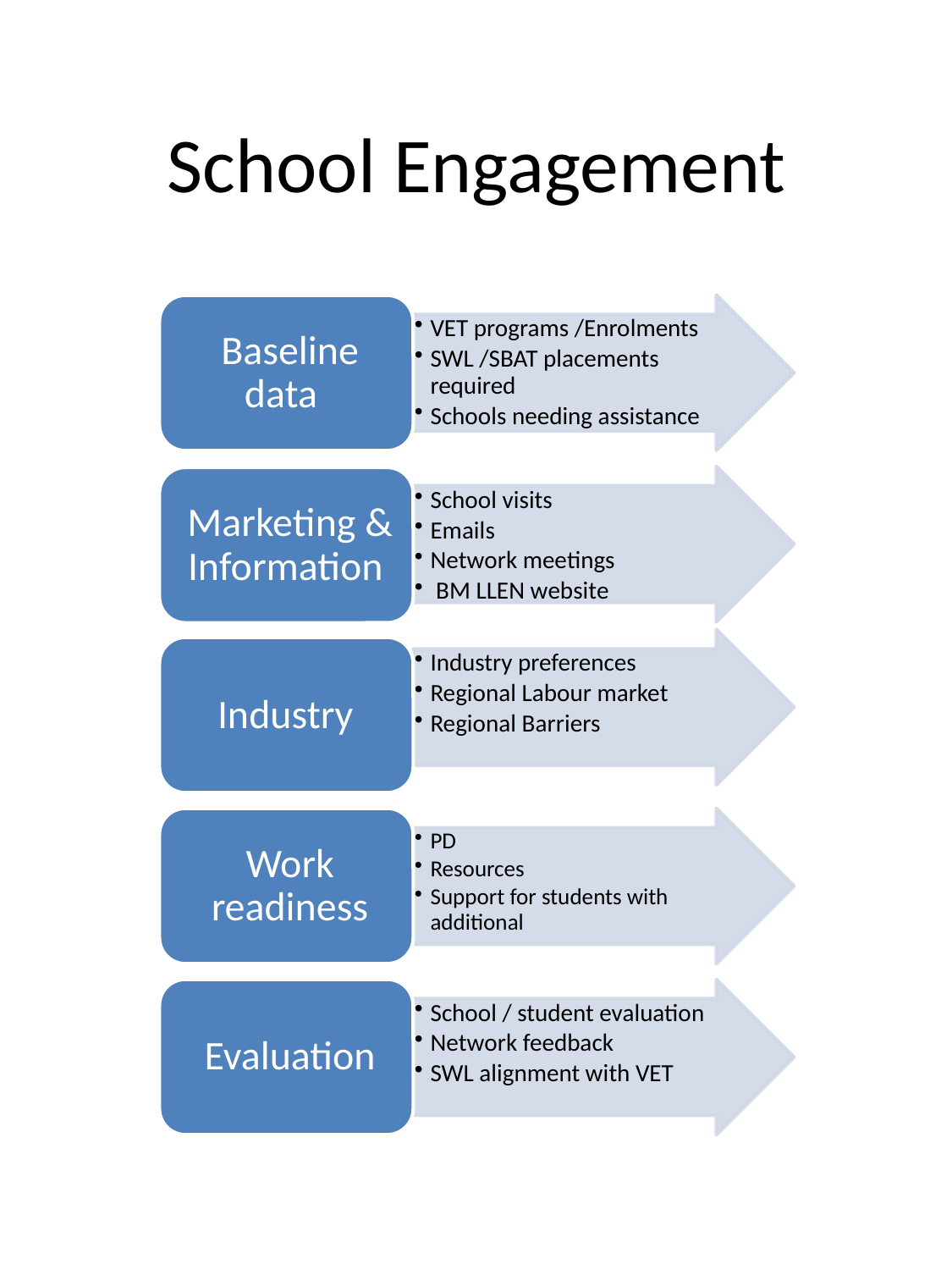

School Engagement
VET programs /Enrolments
SWL /SBAT placements required
Schools needing assistance
Baseline data
School visits
Emails
Network meetings
 BM LLEN website
Marketing & Information
Industry preferences
Regional Labour market
Regional Barriers
Industry
PD
Resources
Support for students with additional
Work readiness
School / student evaluation
Network feedback
SWL alignment with VET
Evaluation